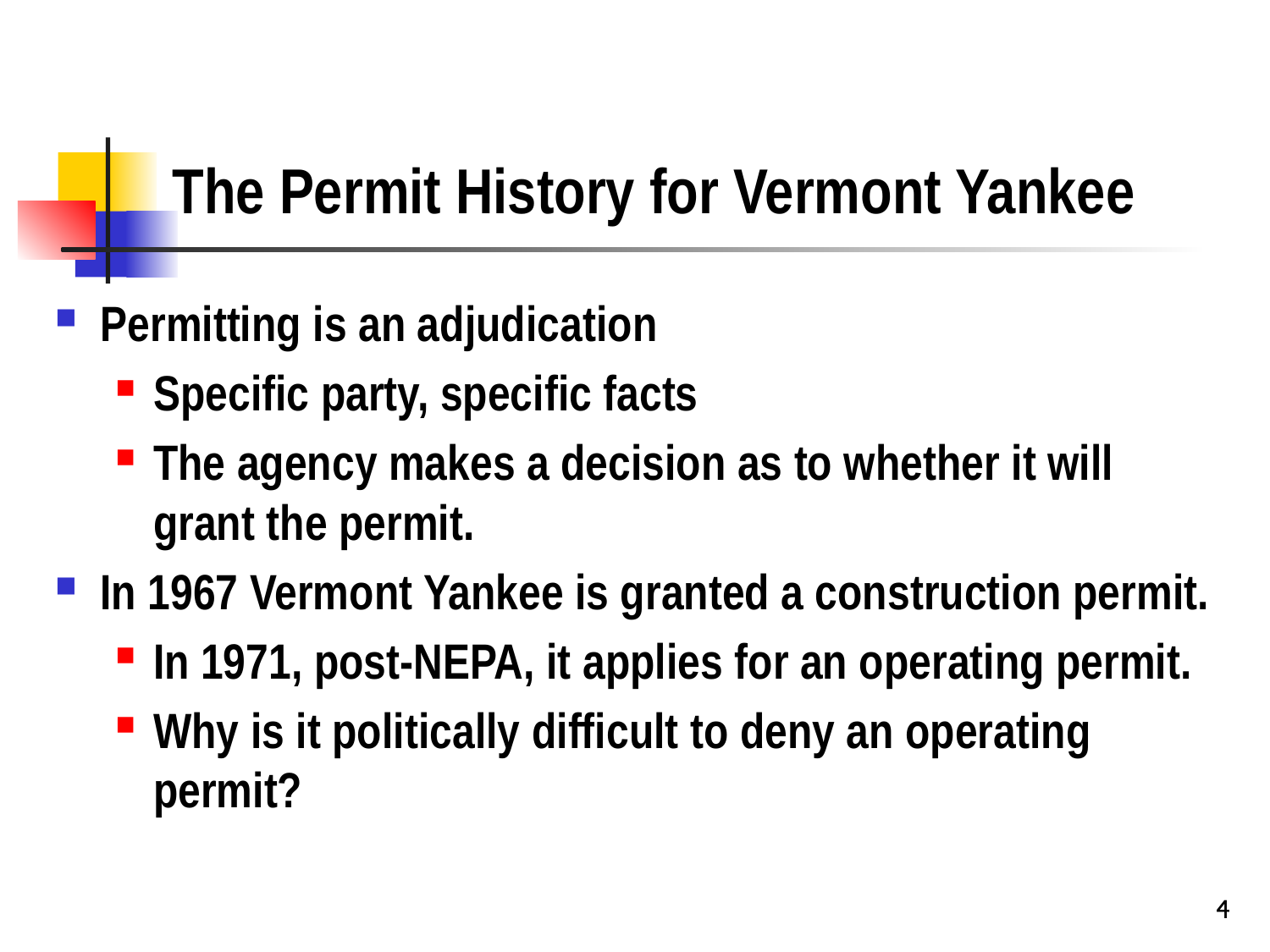

# The Permit History for Vermont Yankee
Permitting is an adjudication
Specific party, specific facts
The agency makes a decision as to whether it will grant the permit.
In 1967 Vermont Yankee is granted a construction permit.
In 1971, post-NEPA, it applies for an operating permit.
Why is it politically difficult to deny an operating permit?
4